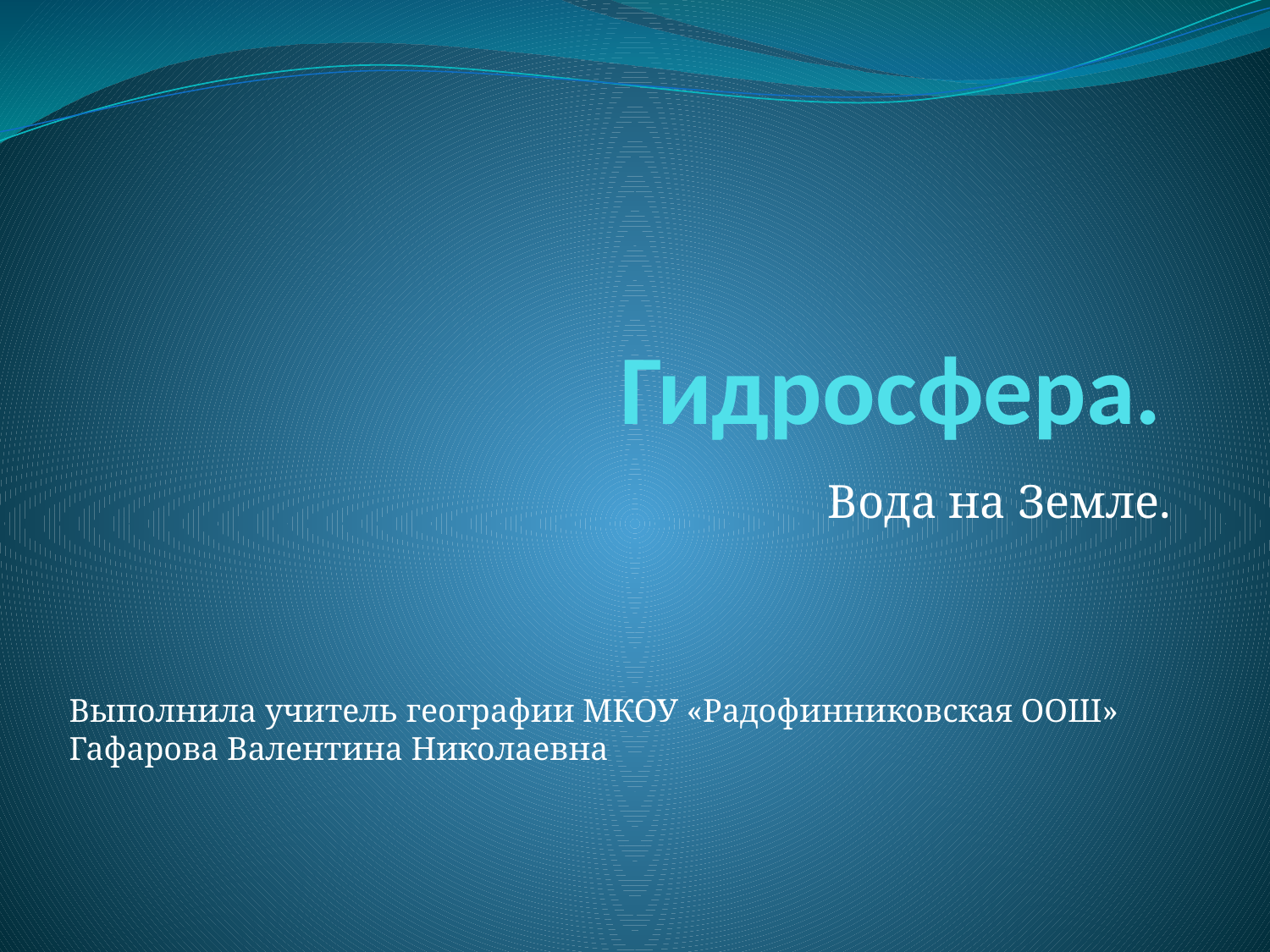

# Гидросфера.
Вода на Земле.
Выполнила учитель географии МКОУ «Радофинниковская ООШ»
Гафарова Валентина Николаевна